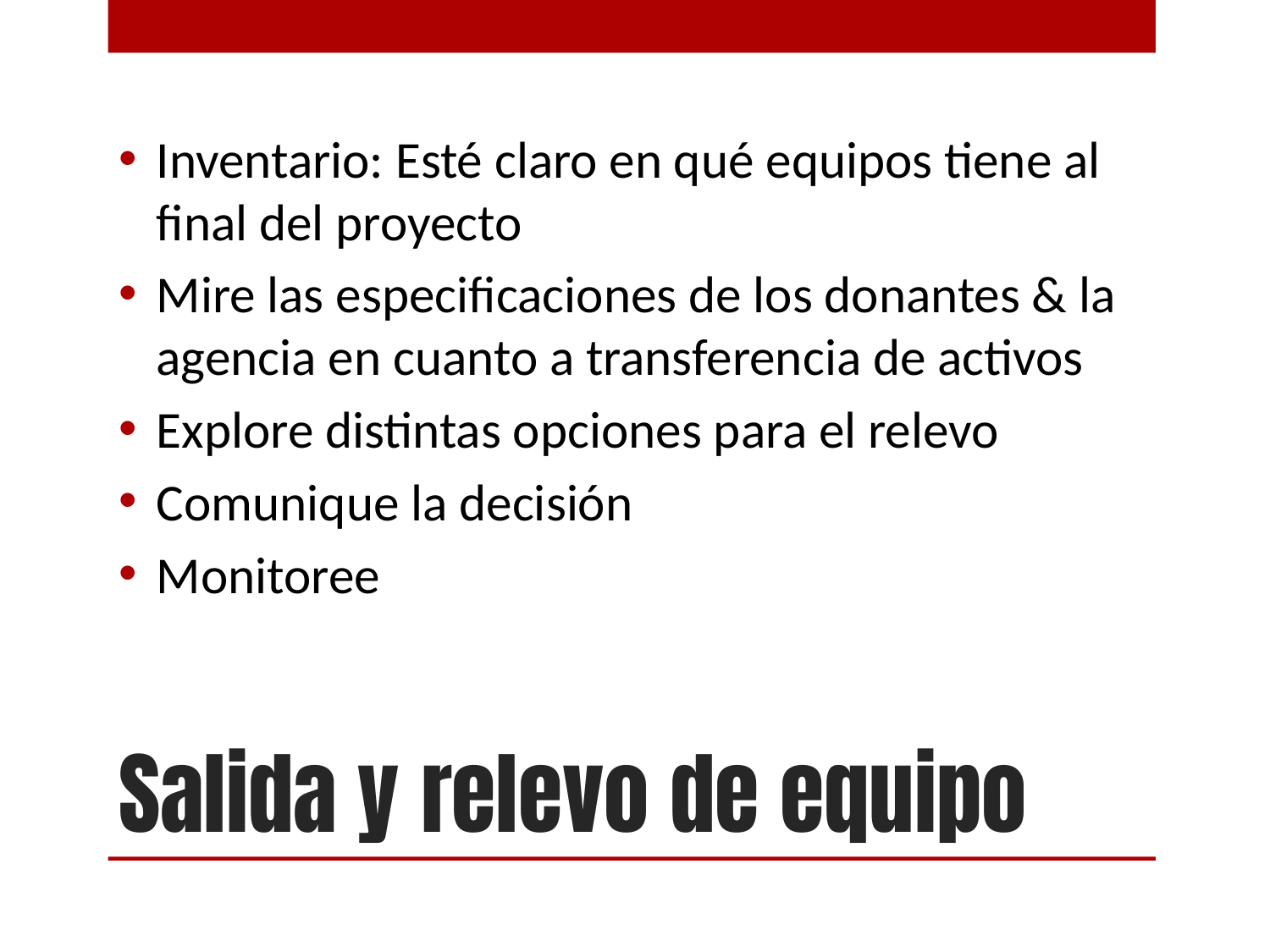

Inventario: Esté claro en qué equipos tiene al final del proyecto
Mire las especificaciones de los donantes & la agencia en cuanto a transferencia de activos
Explore distintas opciones para el relevo
Comunique la decisión
Monitoree
# Salida y relevo de equipo